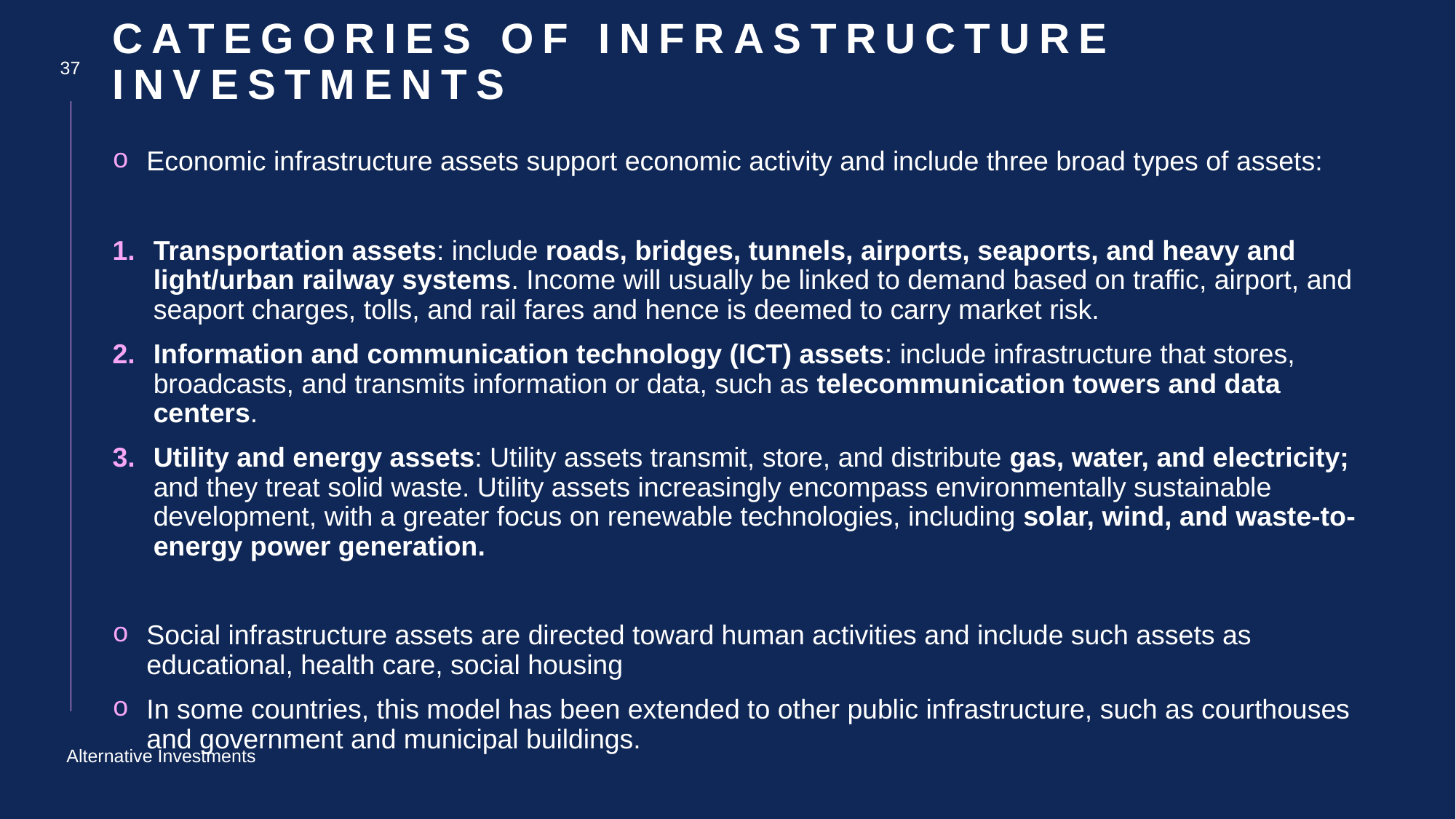

# CATEGORIES OF INFRASTRUCTURE INVESTMENTS
37
Economic infrastructure assets support economic activity and include three broad types of assets:

Transportation assets: include roads, bridges, tunnels, airports, seaports, and heavy and light/urban railway systems. Income will usually be linked to demand based on traffic, airport, and seaport charges, tolls, and rail fares and hence is deemed to carry market risk.
Information and communication technology (ICT) assets: include infrastructure that stores, broadcasts, and transmits information or data, such as telecommunication towers and data centers.
Utility and energy assets: Utility assets transmit, store, and distribute gas, water, and electricity; and they treat solid waste. Utility assets increasingly encompass environmentally sustainable development, with a greater focus on renewable technologies, including solar, wind, and waste-to-energy power generation.

Social infrastructure assets are directed toward human activities and include such assets as educational, health care, social housing
In some countries, this model has been extended to other public infrastructure, such as courthouses and government and municipal buildings.

Alternative Investments